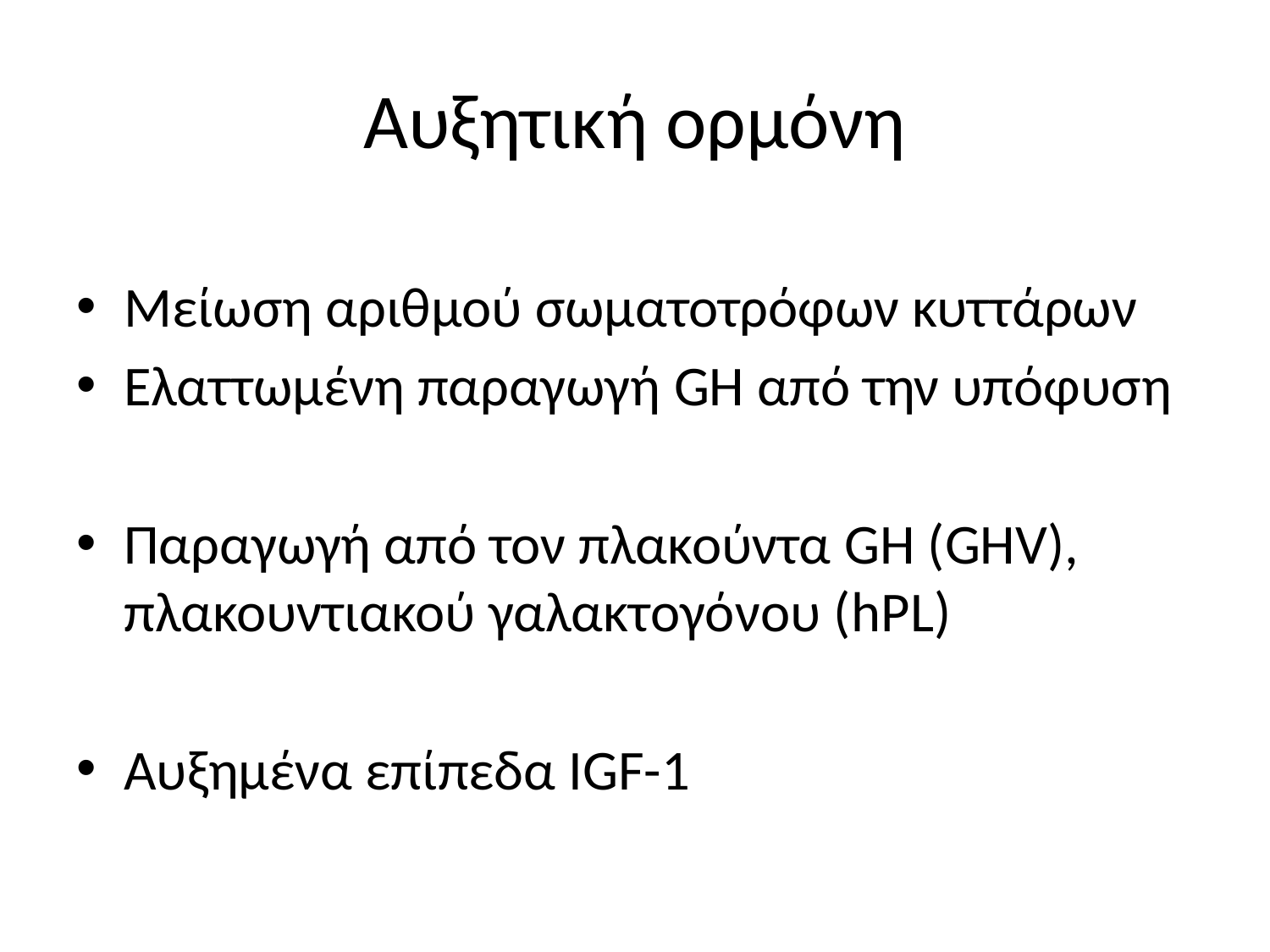

# Αυξητική ορμόνη
Μείωση αριθμού σωματοτρόφων κυττάρων
Ελαττωμένη παραγωγή GH από την υπόφυση

Παραγωγή από τον πλακούντα GH (GHV), πλακουντιακού γαλακτογόνου (hPL)

Αυξημένα επίπεδα IGF-1